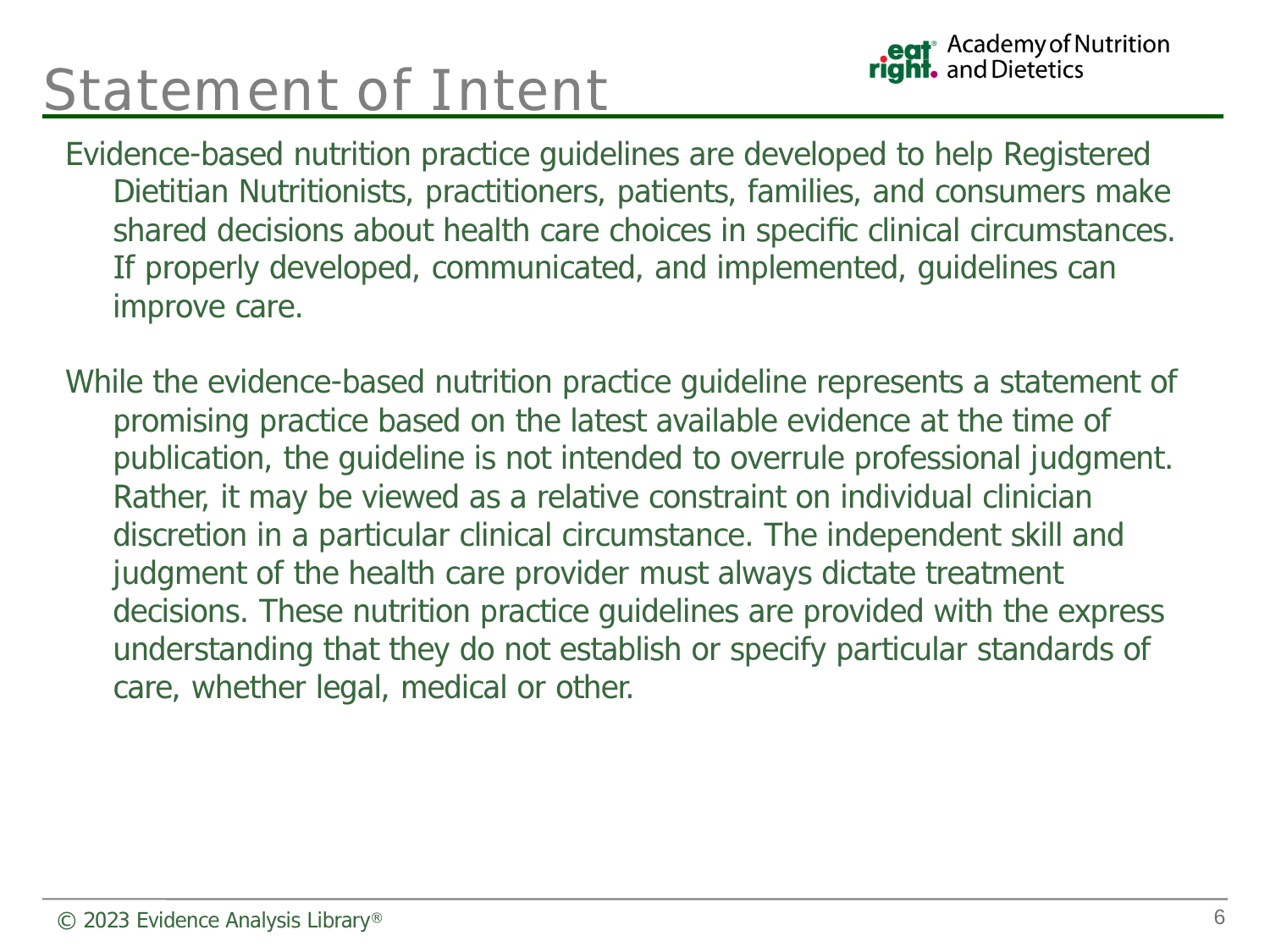

# Statement of Intent
Evidence-based nutrition practice guidelines are developed to help Registered Dietitian Nutritionists, practitioners, patients, families, and consumers make shared decisions about health care choices in specific clinical circumstances. If properly developed, communicated, and implemented, guidelines can improve care.
While the evidence-based nutrition practice guideline represents a statement of promising practice based on the latest available evidence at the time of publication, the guideline is not intended to overrule professional judgment. Rather, it may be viewed as a relative constraint on individual clinician discretion in a particular clinical circumstance. The independent skill and judgment of the health care provider must always dictate treatment decisions. These nutrition practice guidelines are provided with the express understanding that they do not establish or specify particular standards of care, whether legal, medical or other.

6
© 2023 Evidence Analysis Library®